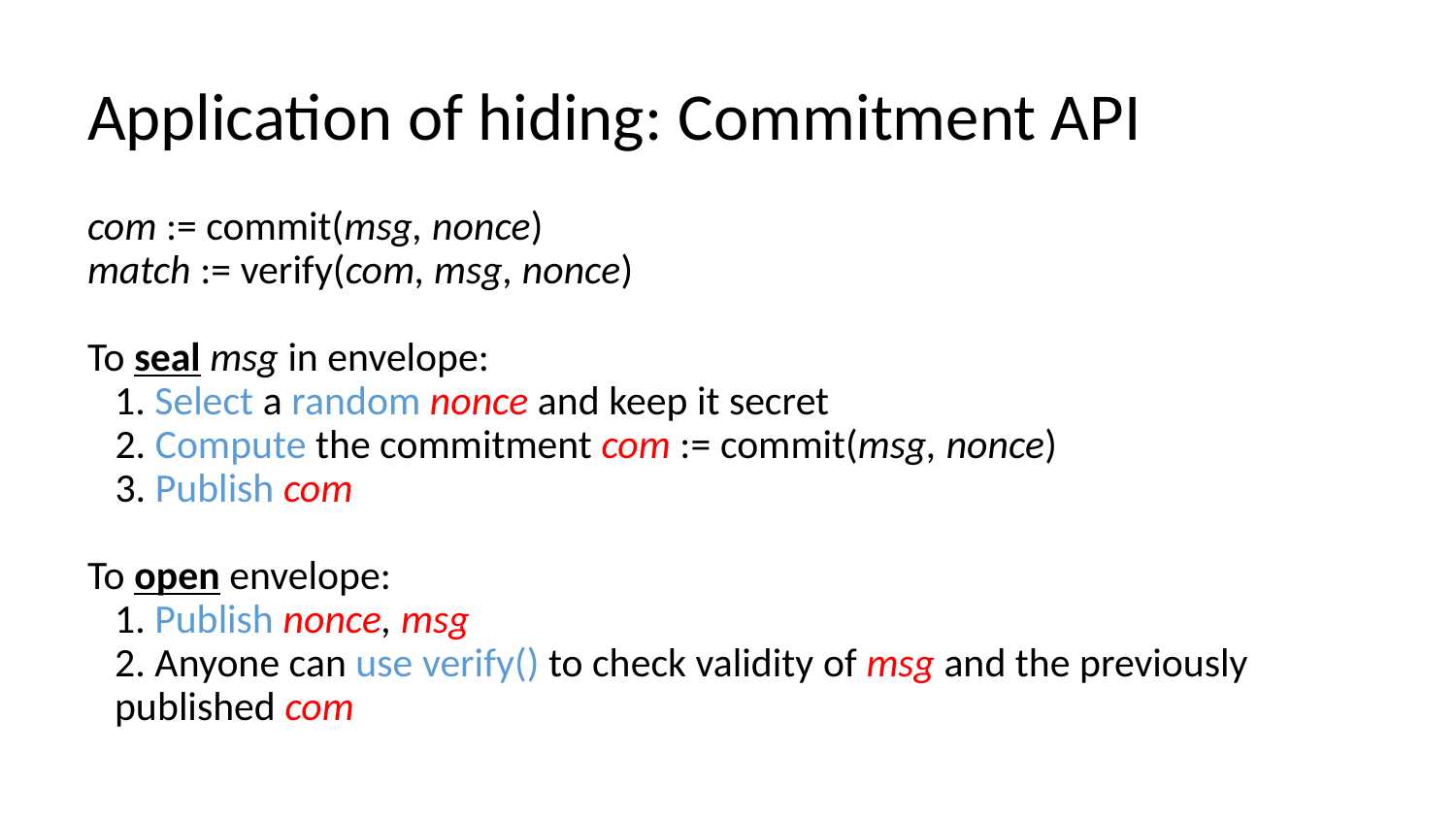

# Application of hiding: Commitment API
com := commit(msg, nonce)
match := verify(com, msg, nonce)

To seal msg in envelope:
	1. Select a random nonce and keep it secret
   2. Compute the commitment com := commit(msg, nonce)
   3. Publish com

To open envelope:
	1. Publish nonce, msg
	2. Anyone can use verify() to check validity of msg and the previously published com